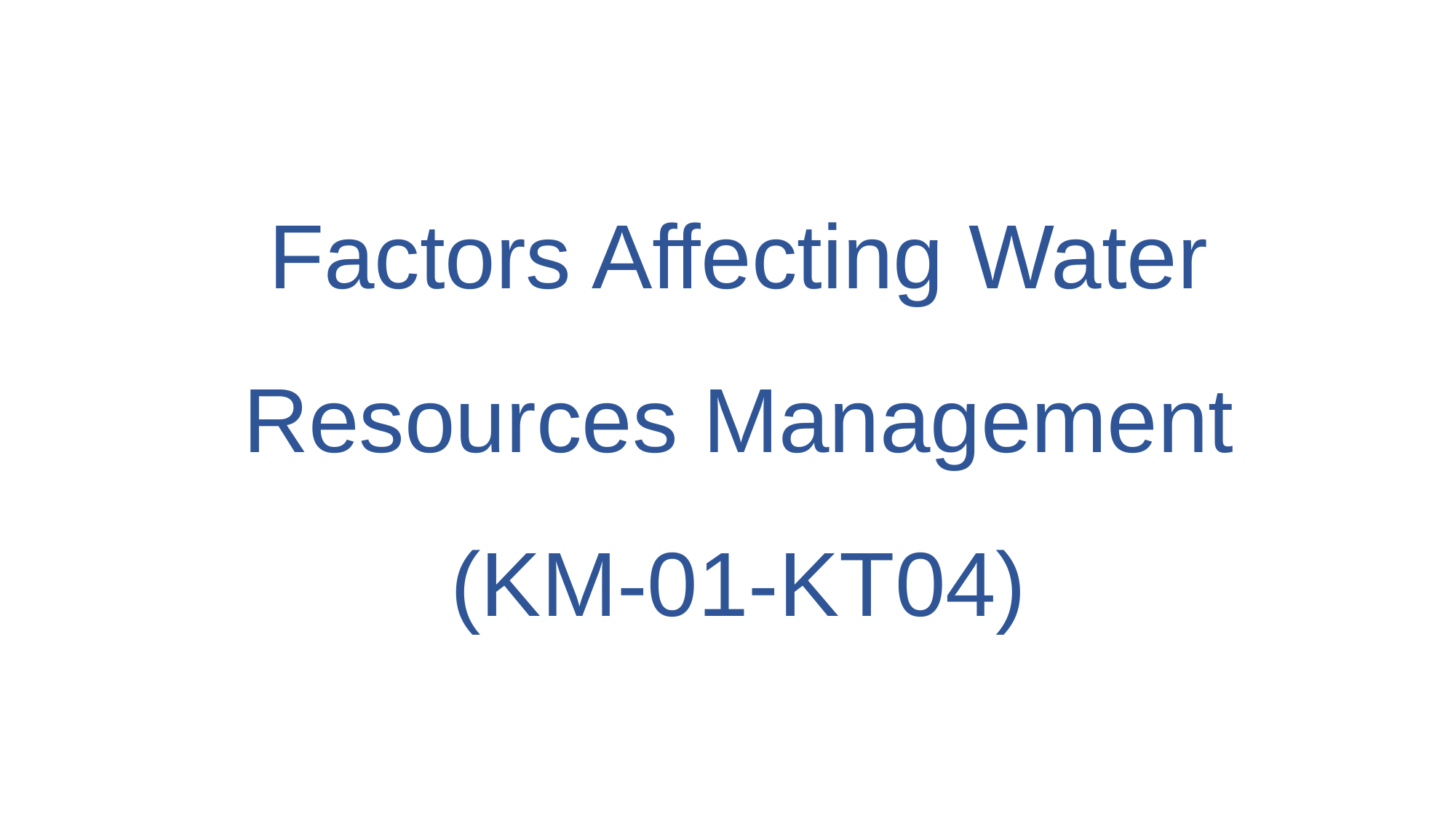

# Factors Affecting Water Resources Management (KM-01-KT04)